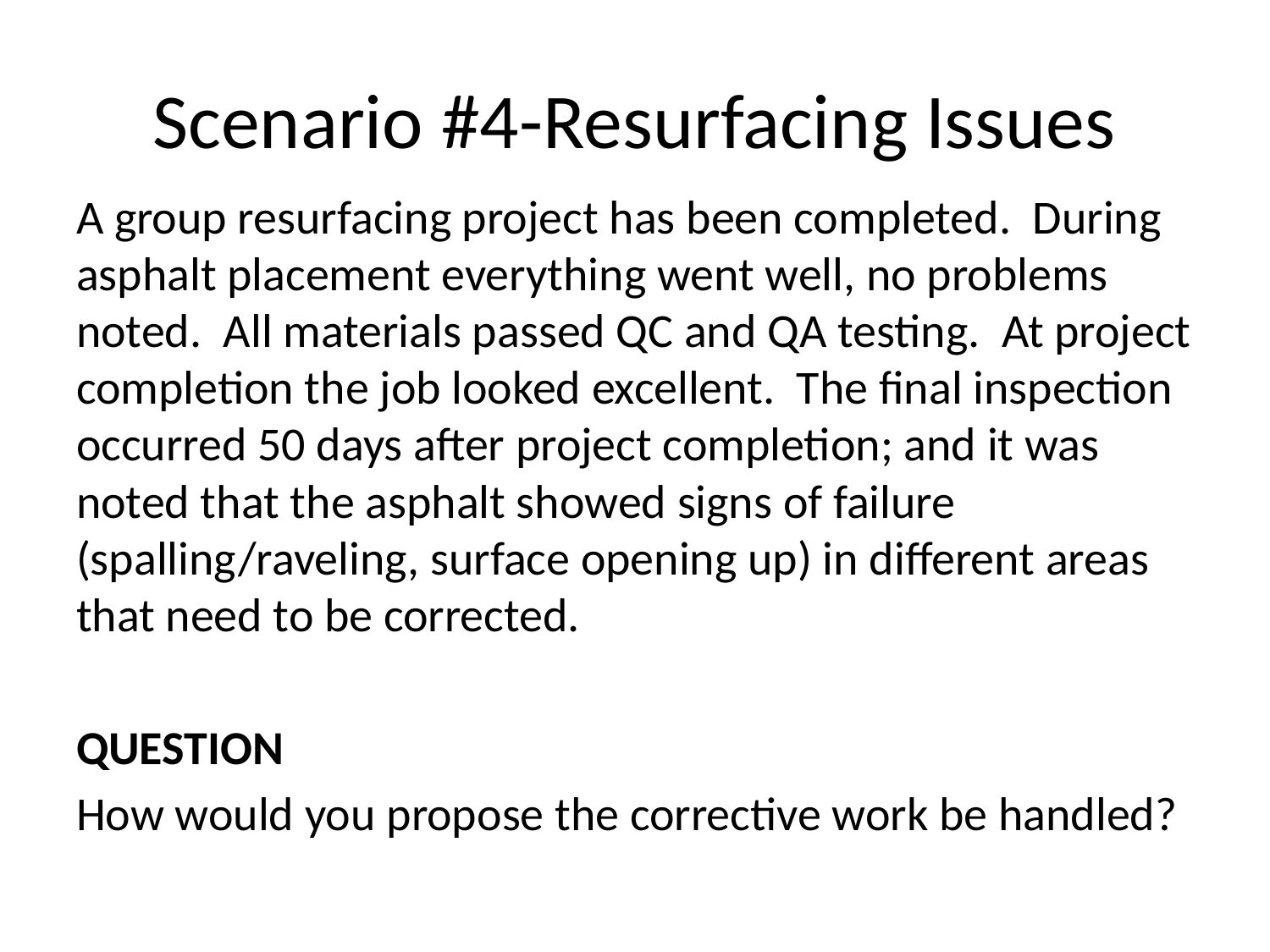

# Scenario #4-Resurfacing Issues
A group resurfacing project has been completed.  During asphalt placement everything went well, no problems noted.  All materials passed QC and QA testing.  At project completion the job looked excellent.  The final inspection occurred 50 days after project completion; and it was noted that the asphalt showed signs of failure (spalling/raveling, surface opening up) in different areas that need to be corrected.

QUESTION
How would you propose the corrective work be handled?